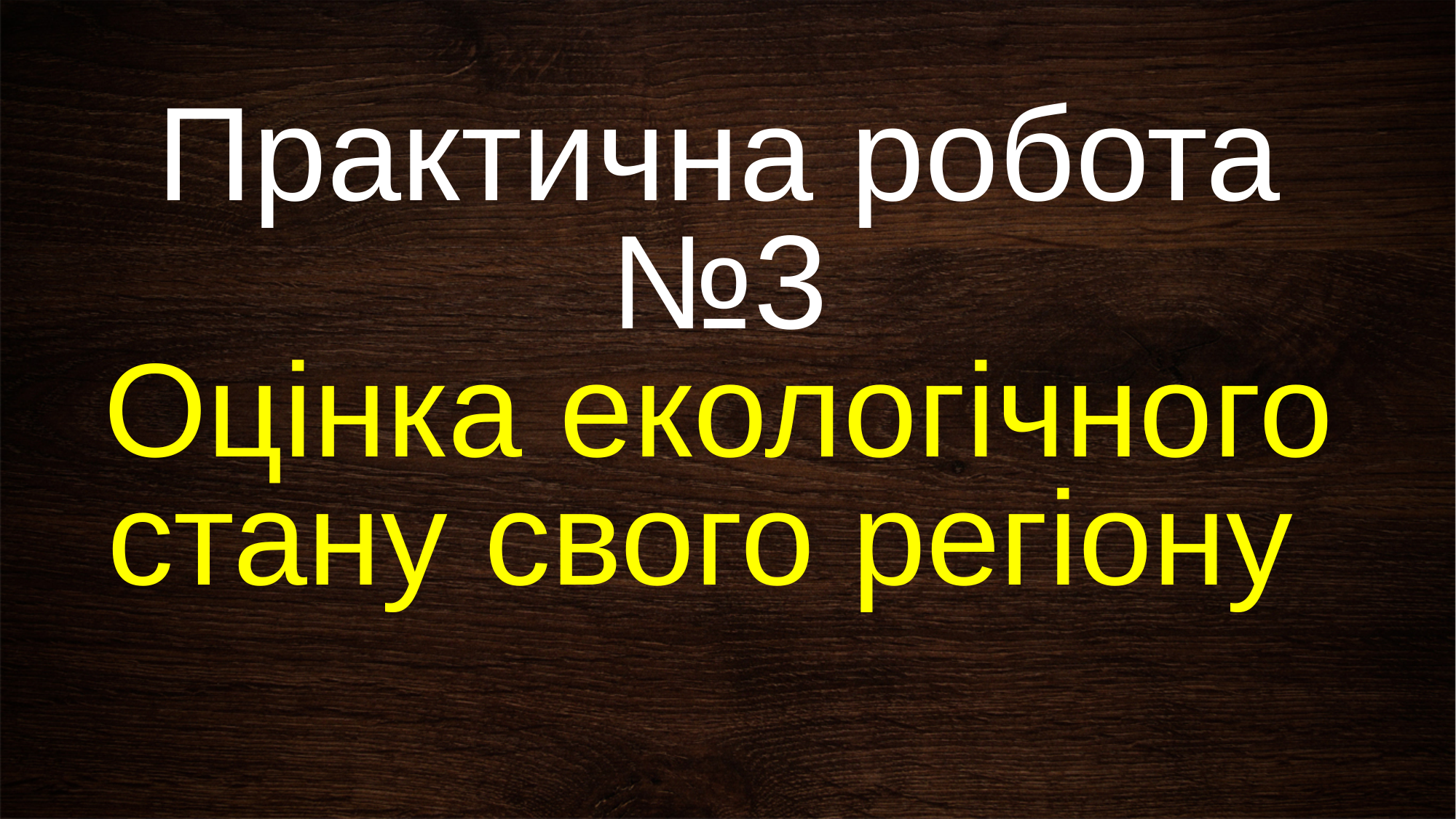

# Практична робота №3 Оцінка екологічного стану свого регіону